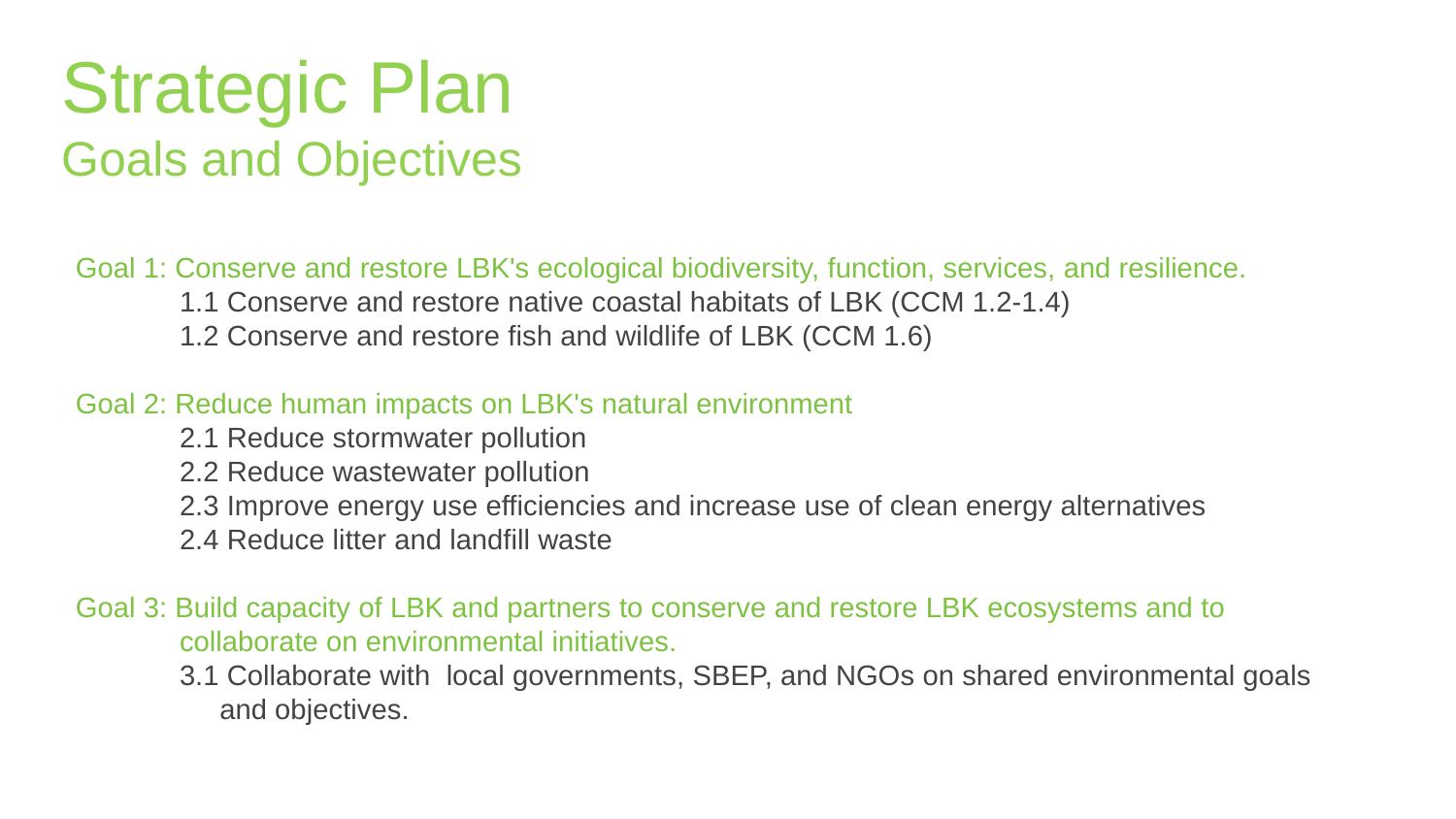

Strategic Plan
Goals and Objectives

Goal 1: Conserve and restore LBK's ecological biodiversity, function, services, and resilience.
             1.1 Conserve and restore native coastal habitats of LBK (CCM 1.2-1.4)
             1.2 Conserve and restore fish and wildlife of LBK (CCM 1.6)

Goal 2: Reduce human impacts on LBK's natural environment
             2.1 Reduce stormwater pollution
             2.2 Reduce wastewater pollution
             2.3 Improve energy use efficiencies and increase use of clean energy alternatives
             2.4 Reduce litter and landfill waste

Goal 3: Build capacity of LBK and partners to conserve and restore LBK ecosystems and to
             collaborate on environmental initiatives.
             3.1 Collaborate with  local governments, SBEP, and NGOs on shared environmental goals
                  and objectives.